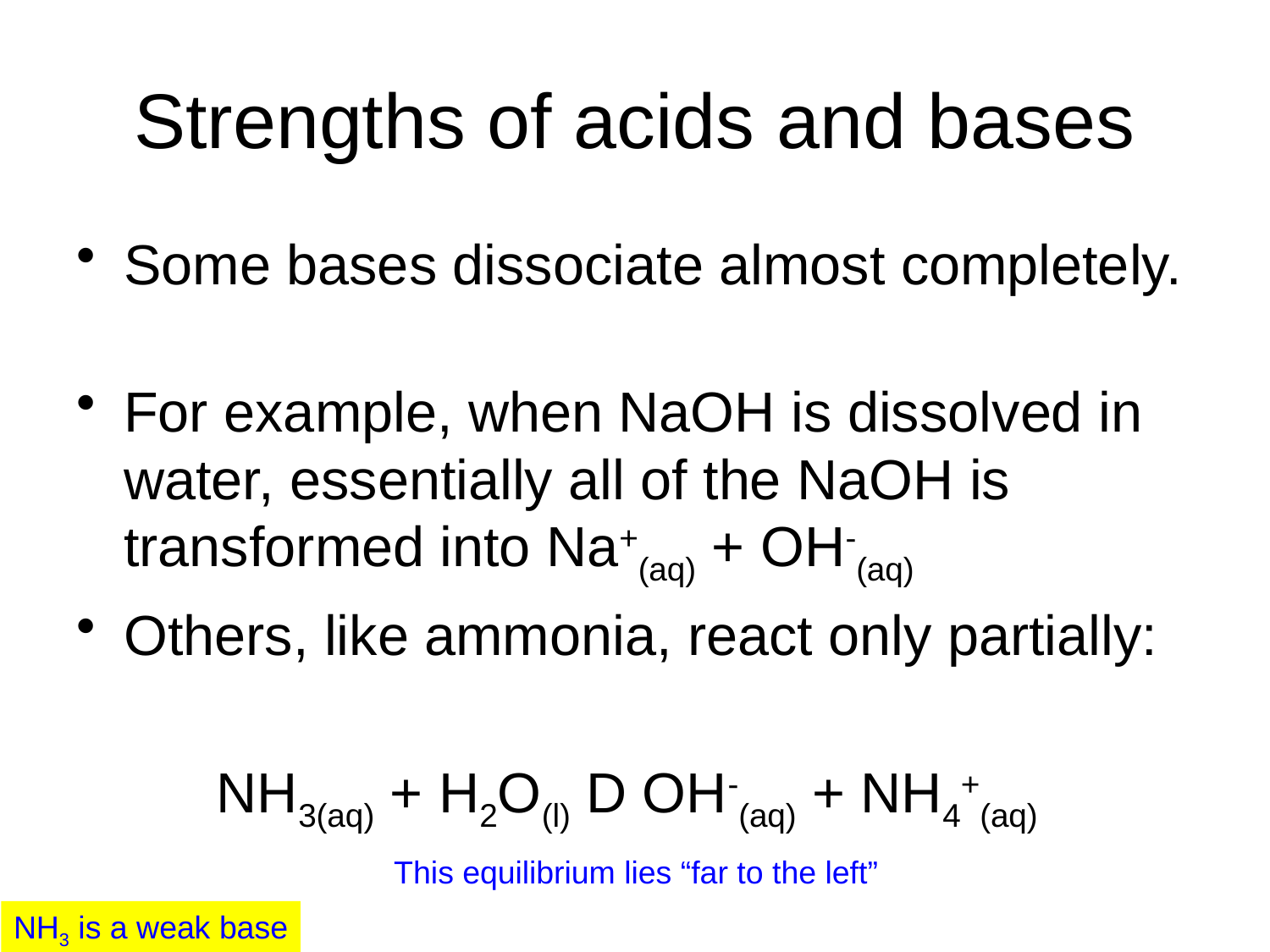

# Strengths of acids and bases
Some bases dissociate almost completely.
For example, when NaOH is dissolved in water, essentially all of the NaOH is transformed into Na+(aq) + OH-(aq)
Others, like ammonia, react only partially:

NH3(aq) + H2O(l) D OH-(aq) + NH4+(aq)
This equilibrium lies “far to the left”
NH3 is a weak base